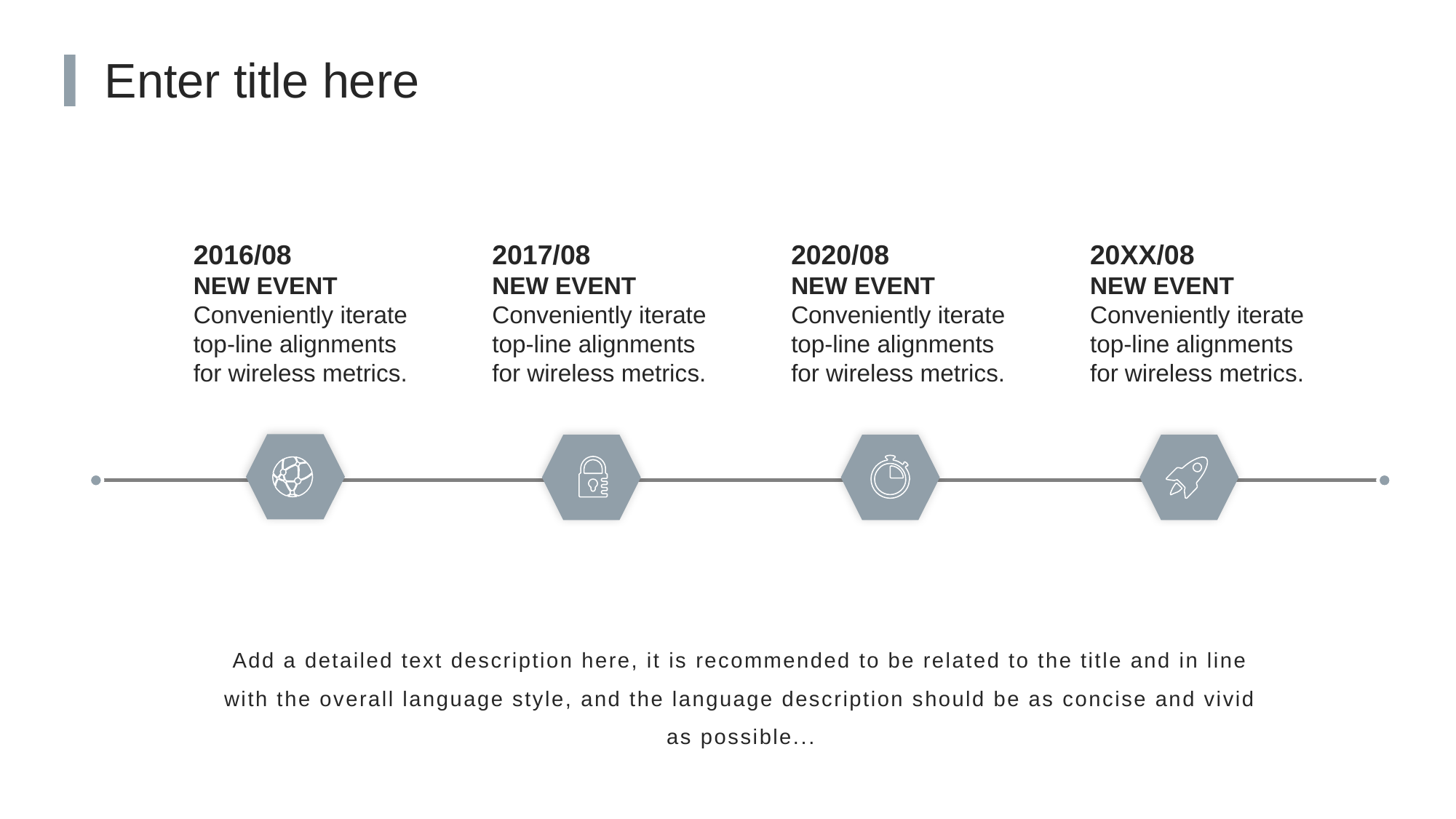

Enter title here

2016/08
NEW EVENT
Conveniently iterate top-line alignments for wireless metrics.
2017/08
NEW EVENT
Conveniently iterate top-line alignments for wireless metrics.
2020/08
NEW EVENT
Conveniently iterate top-line alignments for wireless metrics.
20XX/08
NEW EVENT
Conveniently iterate top-line alignments for wireless metrics.

Add a detailed text description here, it is recommended to be related to the title and in line with the overall language style, and the language description should be as concise and vivid as possible...